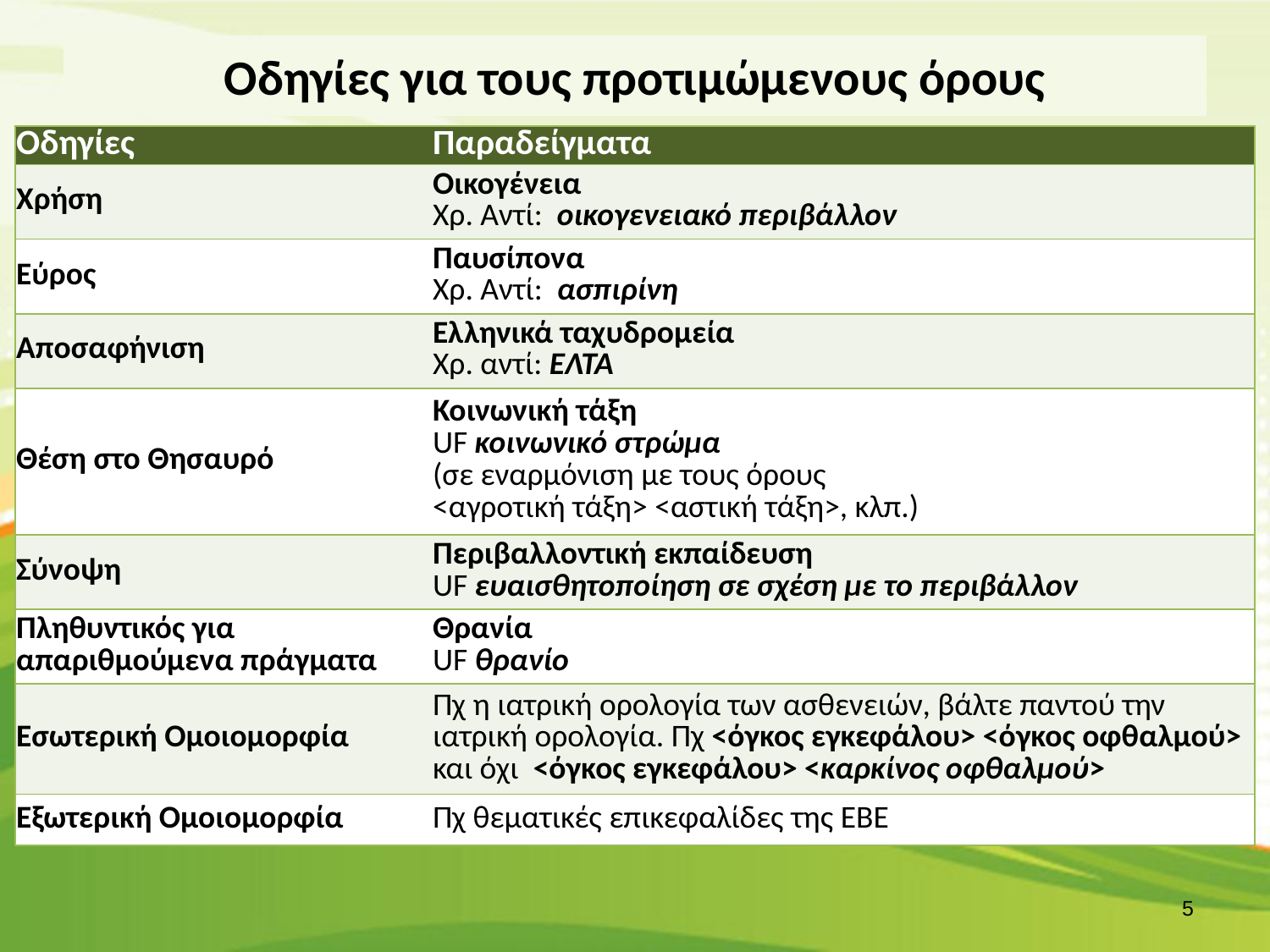

# Οδηγίες για τους προτιμώμενους όρους
| Οδηγίες | Παραδείγματα |
| --- | --- |
| Χρήση | Οικογένεια Χρ. Αντί: οικογενειακό περιβάλλον |
| Εύρος | Παυσίπονα Χρ. Αντί: ασπιρίνη |
| Αποσαφήνιση | Ελληνικά ταχυδρομεία Χρ. αντί: ΕΛΤΑ |
| Θέση στο Θησαυρό | Κοινωνική τάξη UF κοινωνικό στρώμα (σε εναρμόνιση με τους όρους <αγροτική τάξη> <αστική τάξη>, κλπ.) |
| Σύνοψη | Περιβαλλοντική εκπαίδευση UF ευαισθητοποίηση σε σχέση με το περιβάλλον |
| Πληθυντικός για απαριθμούμενα πράγματα | Θρανία UF θρανίο |
| Εσωτερική Ομοιομορφία | Πχ η ιατρική ορολογία των ασθενειών, βάλτε παντού την ιατρική ορολογία. Πχ <όγκος εγκεφάλου> <όγκος οφθαλμού> και όχι <όγκος εγκεφάλου> <καρκίνος οφθαλμού> |
| Εξωτερική Ομοιομορφία | Πχ θεματικές επικεφαλίδες της ΕΒΕ |
5